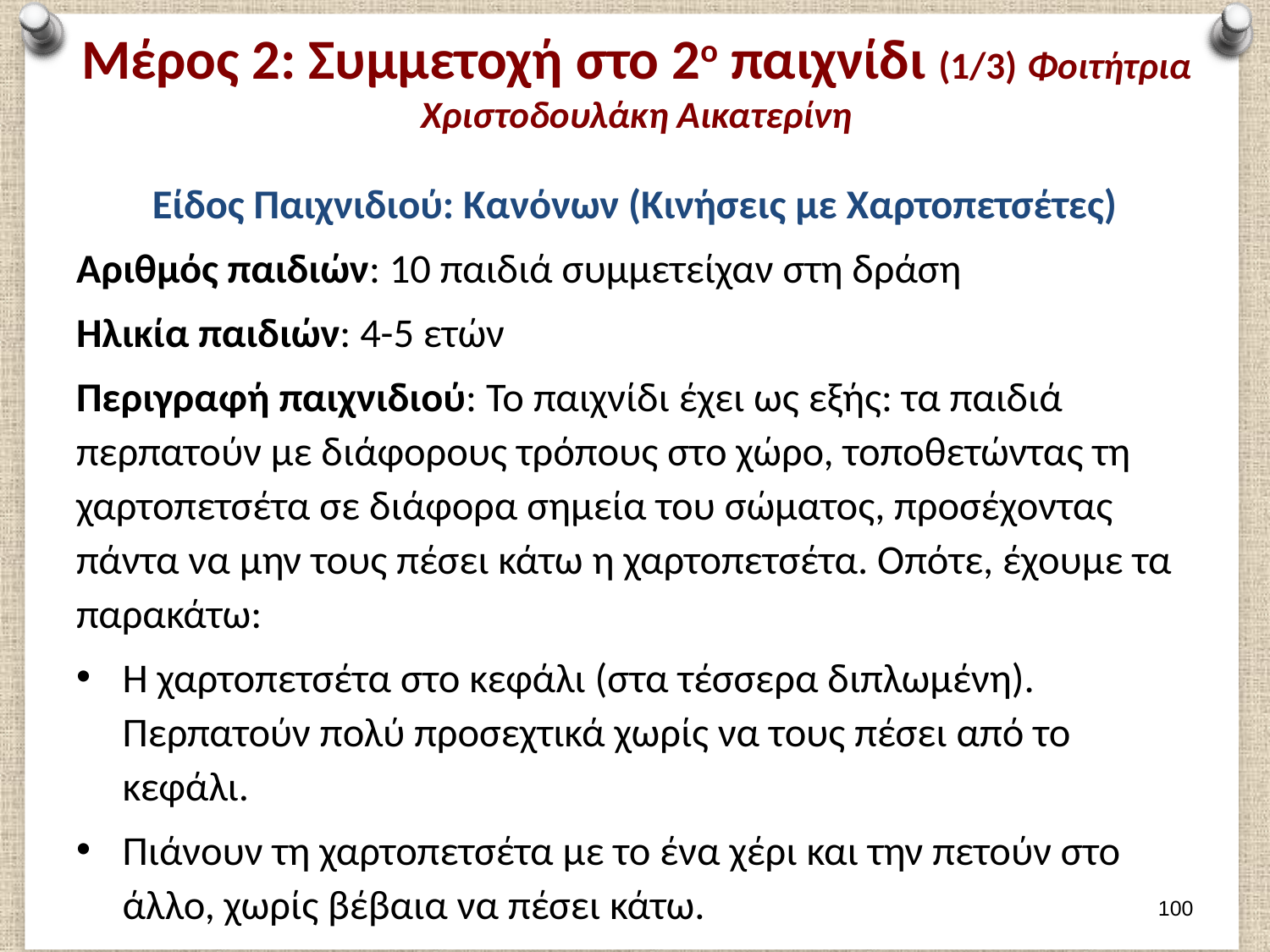

# Μέρος 2: Συμμετοχή στο 2ο παιχνίδι (1/3) Φοιτήτρια Χριστοδουλάκη Αικατερίνη
Είδος Παιχνιδιού: Κανόνων (Κινήσεις με Χαρτοπετσέτες)
Αριθμός παιδιών: 10 παιδιά συμμετείχαν στη δράση
Ηλικία παιδιών: 4-5 ετών
Περιγραφή παιχνιδιού: Το παιχνίδι έχει ως εξής: τα παιδιά περπατούν με διάφορους τρόπους στο χώρο, τοποθετώντας τη χαρτοπετσέτα σε διάφορα σημεία του σώματος, προσέχοντας πάντα να μην τους πέσει κάτω η χαρτοπετσέτα. Οπότε, έχουμε τα παρακάτω:
Η χαρτοπετσέτα στο κεφάλι (στα τέσσερα διπλωμένη). Περπατούν πολύ προσεχτικά χωρίς να τους πέσει από το κεφάλι.
Πιάνουν τη χαρτοπετσέτα με το ένα χέρι και την πετούν στο άλλο, χωρίς βέβαια να πέσει κάτω.
100